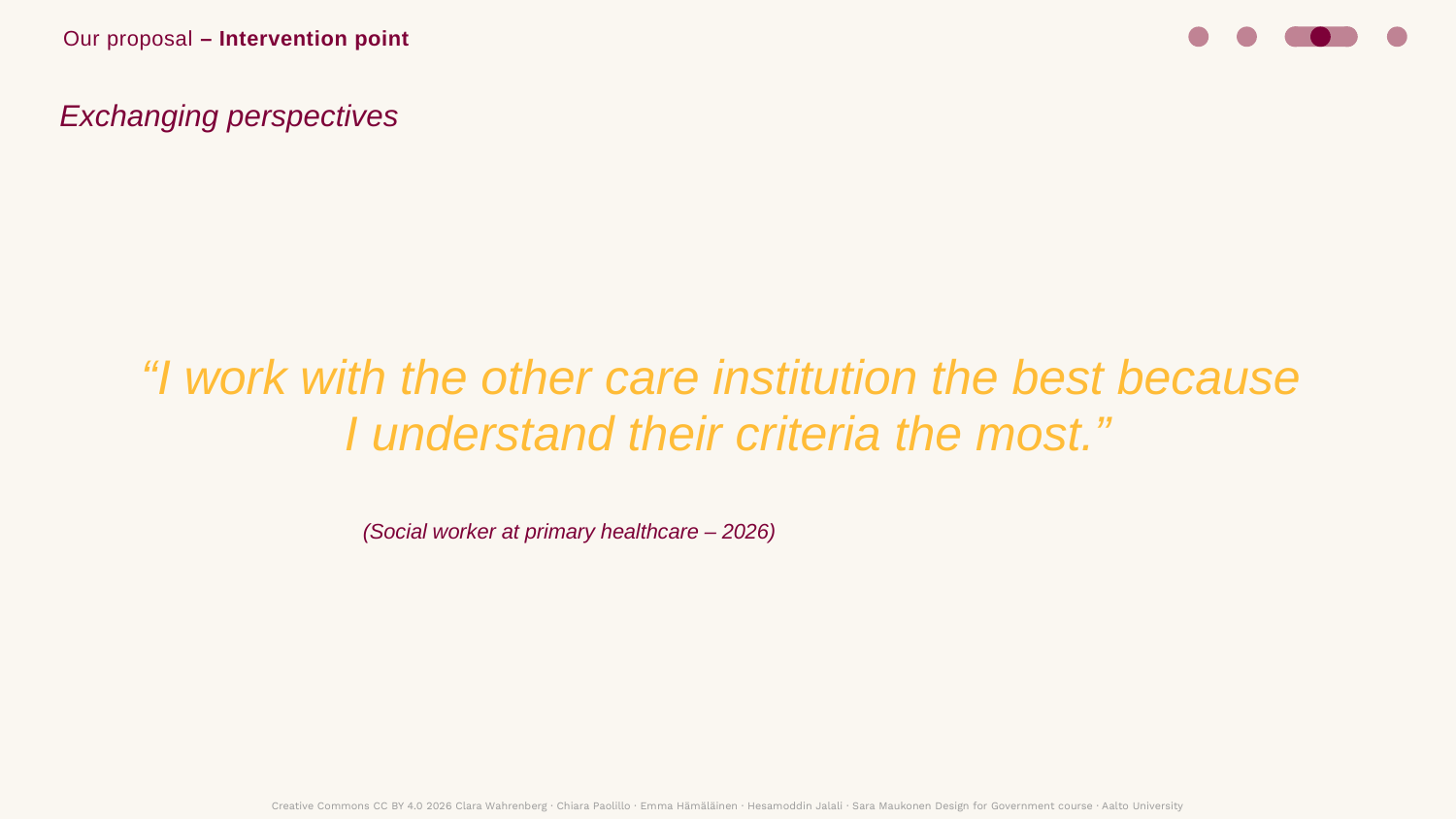

Our proposal – Intervention point

Exchanging perspectives
“I work with the other care institution the best because
I understand their criteria the most.”
(Social worker at primary healthcare – 2026)
Creative Commons CC BY 4.0 2026 Clara Wahrenberg · Chiara Paolillo · Emma Hämäläinen · Hesamoddin Jalali · Sara Maukonen Design for Government course · Aalto University